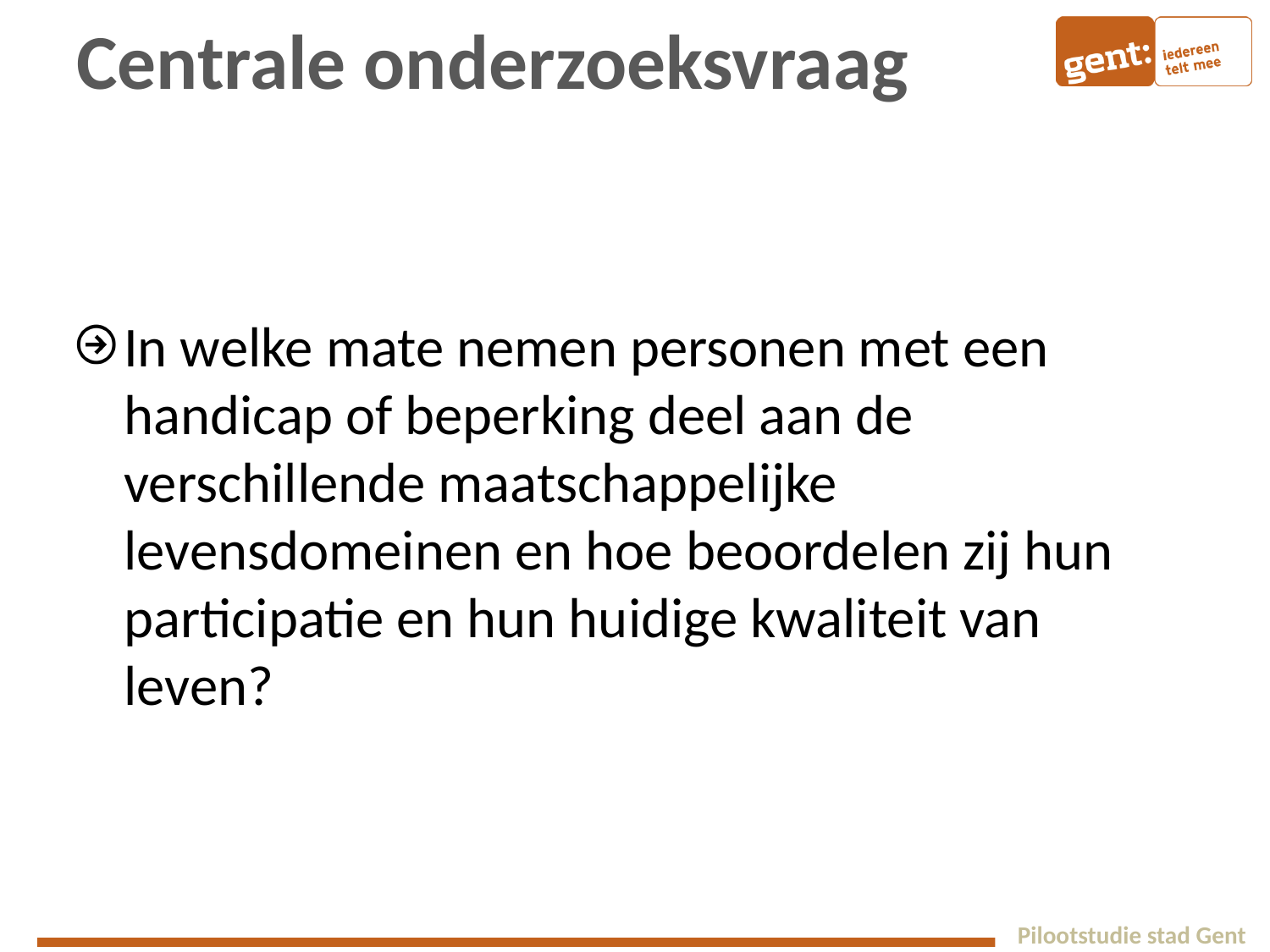

# Centrale onderzoeksvraag

In welke mate nemen personen met een handicap of beperking deel aan de verschillende maatschappelijke levensdomeinen en hoe beoordelen zij hun participatie en hun huidige kwaliteit van leven?